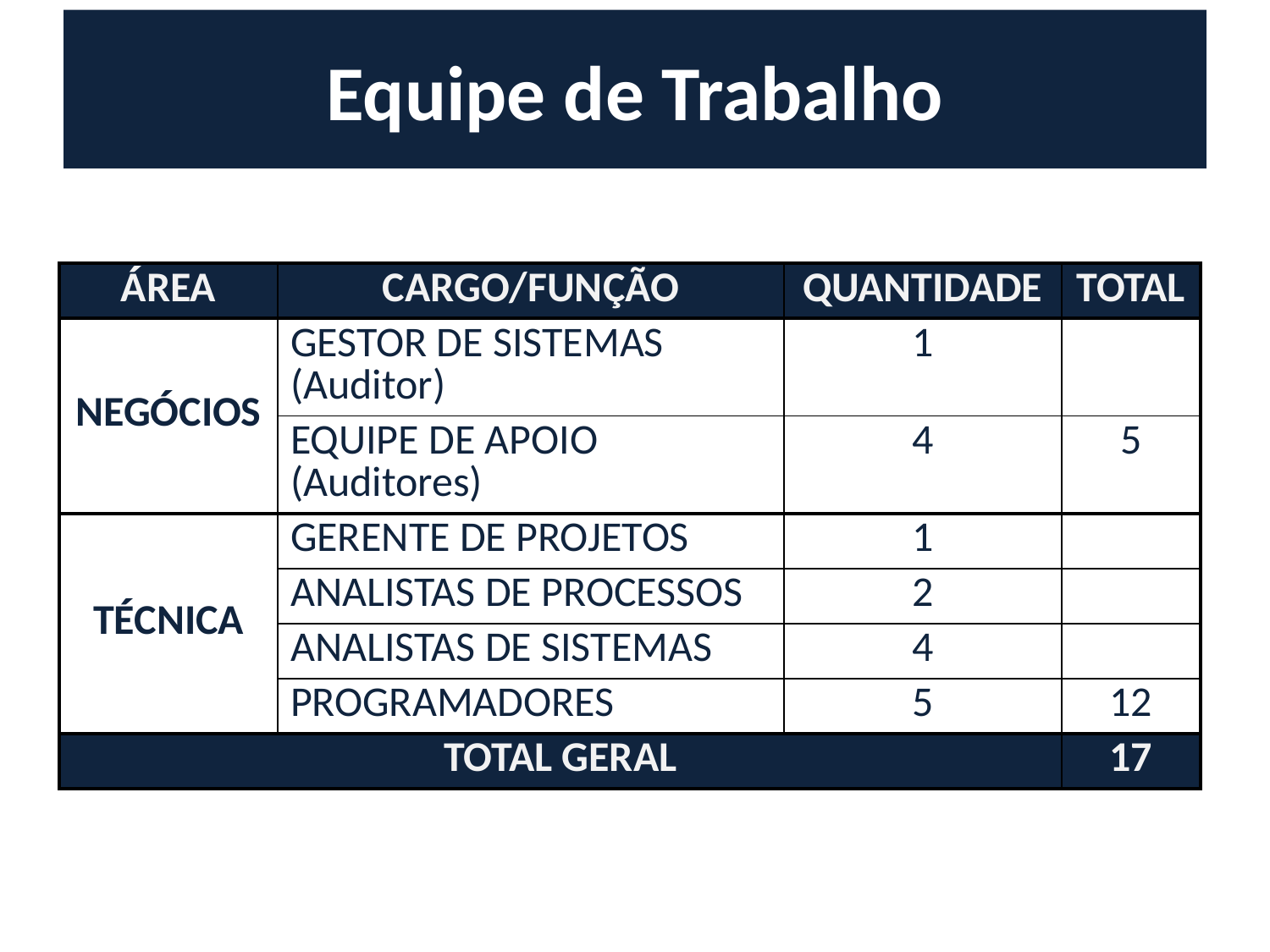

# Equipe de Trabalho
| ÁREA | CARGO/FUNÇÃO | QUANTIDADE | TOTAL |
| --- | --- | --- | --- |
| NEGÓCIOS | GESTOR DE SISTEMAS (Auditor) | 1 |  |
|  | EQUIPE DE APOIO (Auditores) | 4 | 5 |
| TÉCNICA | GERENTE DE PROJETOS | 1 |  |
|  | ANALISTAS DE PROCESSOS | 2 |  |
|  | ANALISTAS DE SISTEMAS | 4 |  |
|  | PROGRAMADORES | 5 | 12 |
| TOTAL GERAL |  |  | 17 |